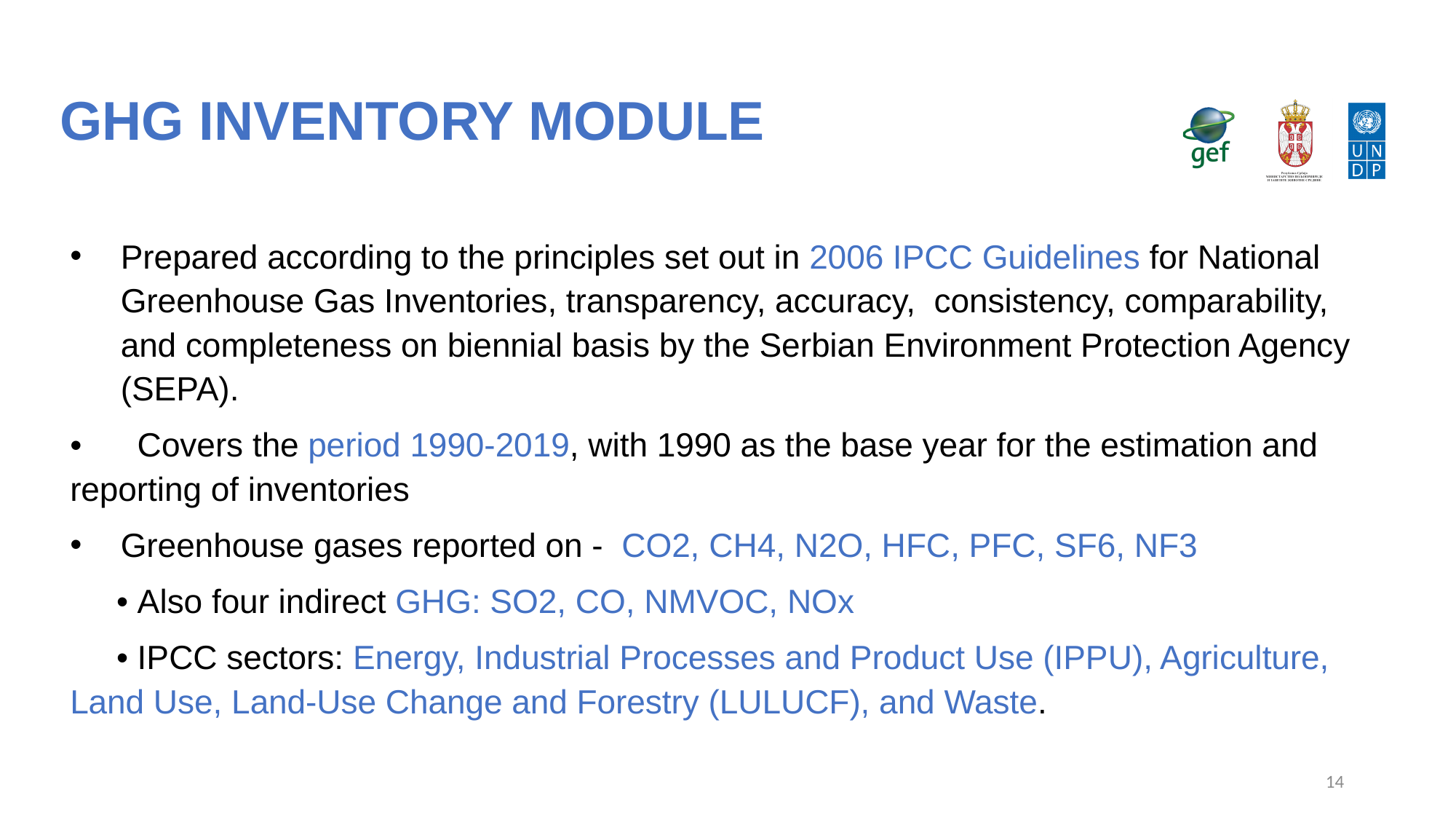

# Ghg inventory module
Prepared according to the principles set out in 2006 IPCC Guidelines for National Greenhouse Gas Inventories, transparency, accuracy,  consistency, comparability, and completeness on biennial basis by the Serbian Environment Protection Agency (SEPA).
•      Covers the period 1990-2019, with 1990 as the base year for the estimation and reporting of inventories
Greenhouse gases reported on -  CO2, CH4, N2O, HFC, PFC, SF6, NF3
     • Also four indirect GHG: SO2, CO, NMVOC, NOx
     • IPCC sectors: Energy, Industrial Processes and Product Use (IPPU), Agriculture, Land Use, Land-Use Change and Forestry (LULUCF), and Waste.
14